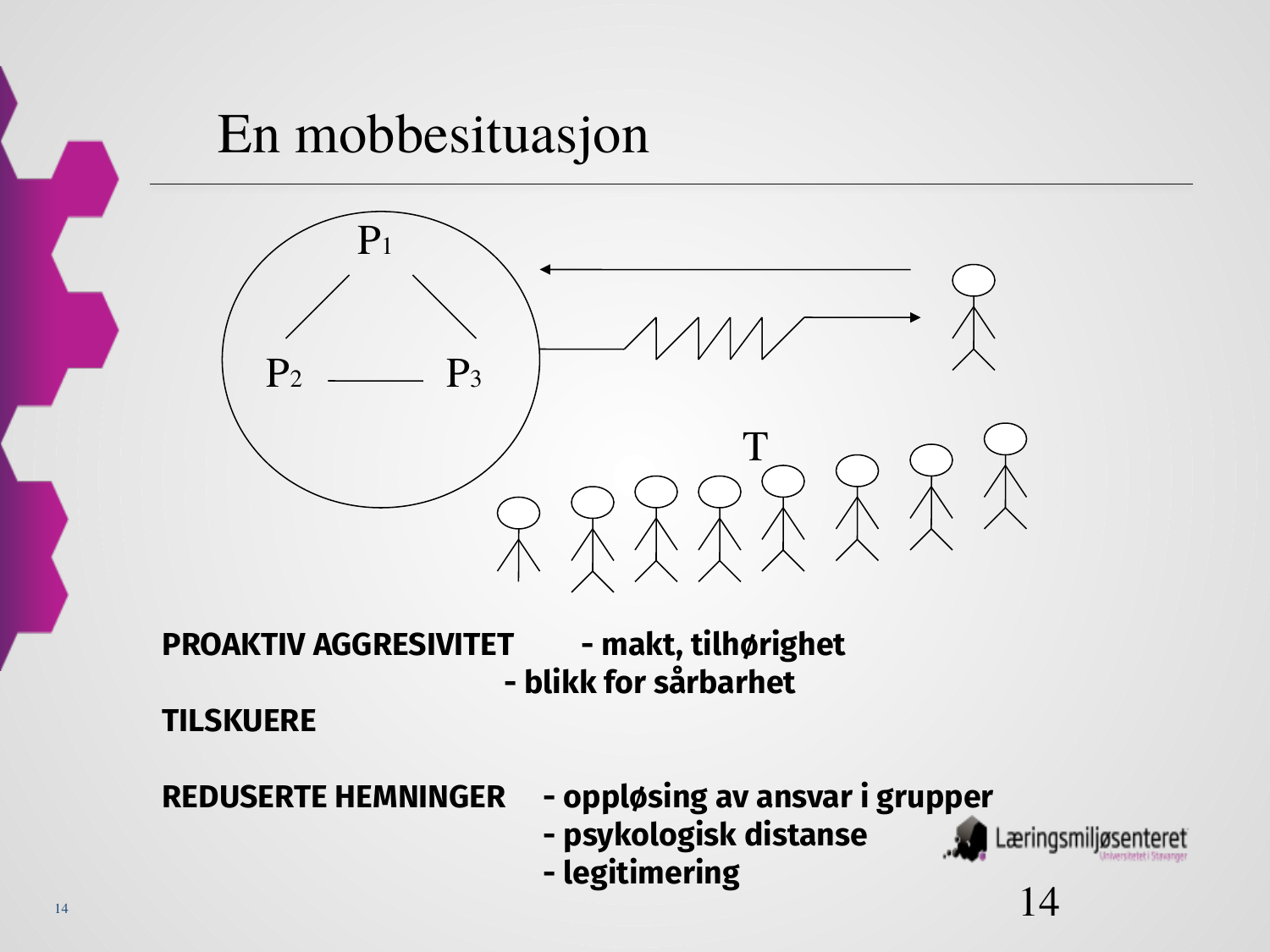

En mobbesituasjon
P1

P2
P3

T

# PROAKTIV AGGRESIVITET	     - makt, tilhørighet - blikk for sårbarhet TILSKUERE REDUSERTE HEMNINGER	- oppløsing av ansvar i grupper - psykologisk distanse - legitimering
14